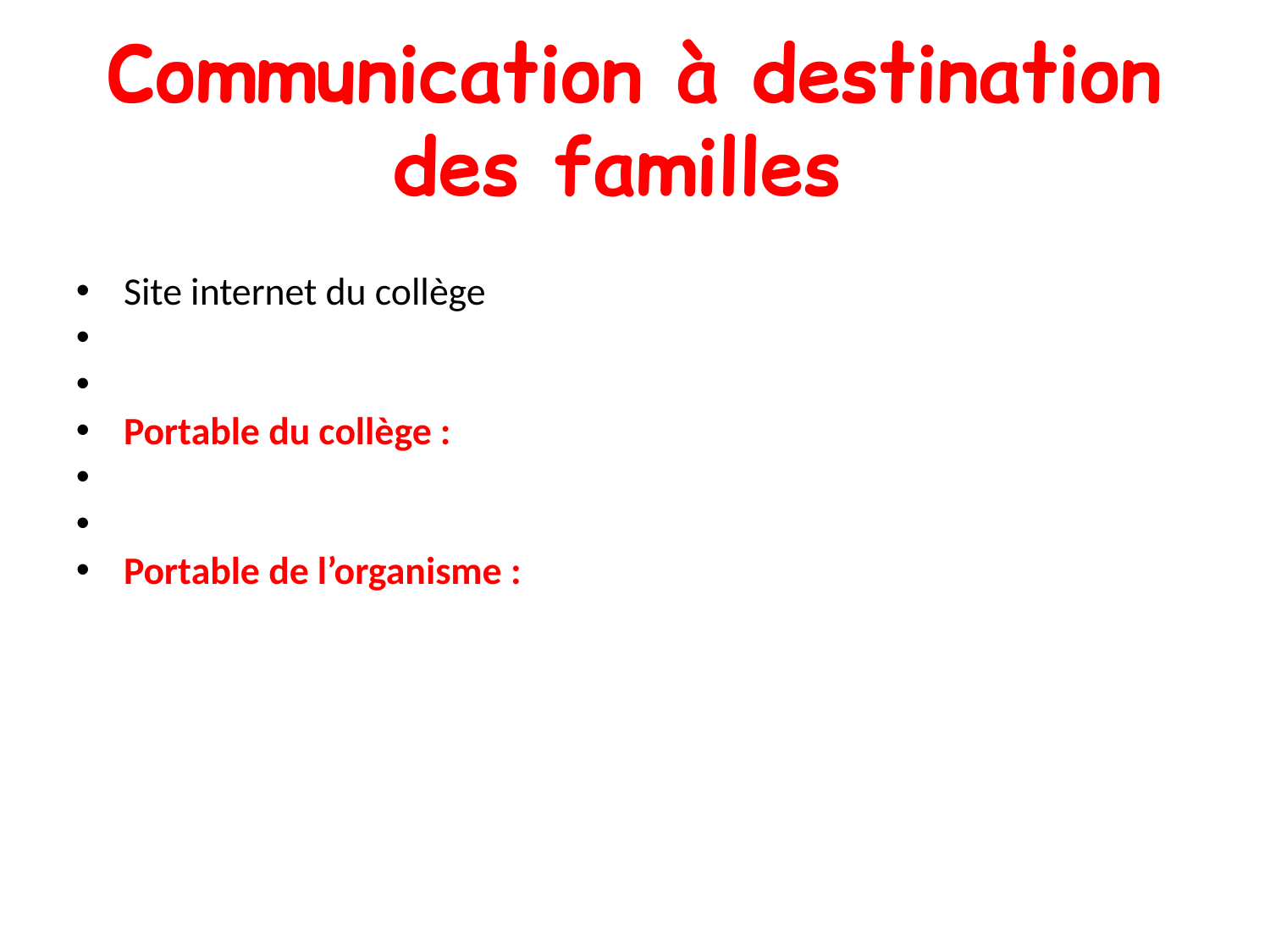

Communication à destination des familles

Site internet du collège

Portable du collège :

Portable de l’organisme :